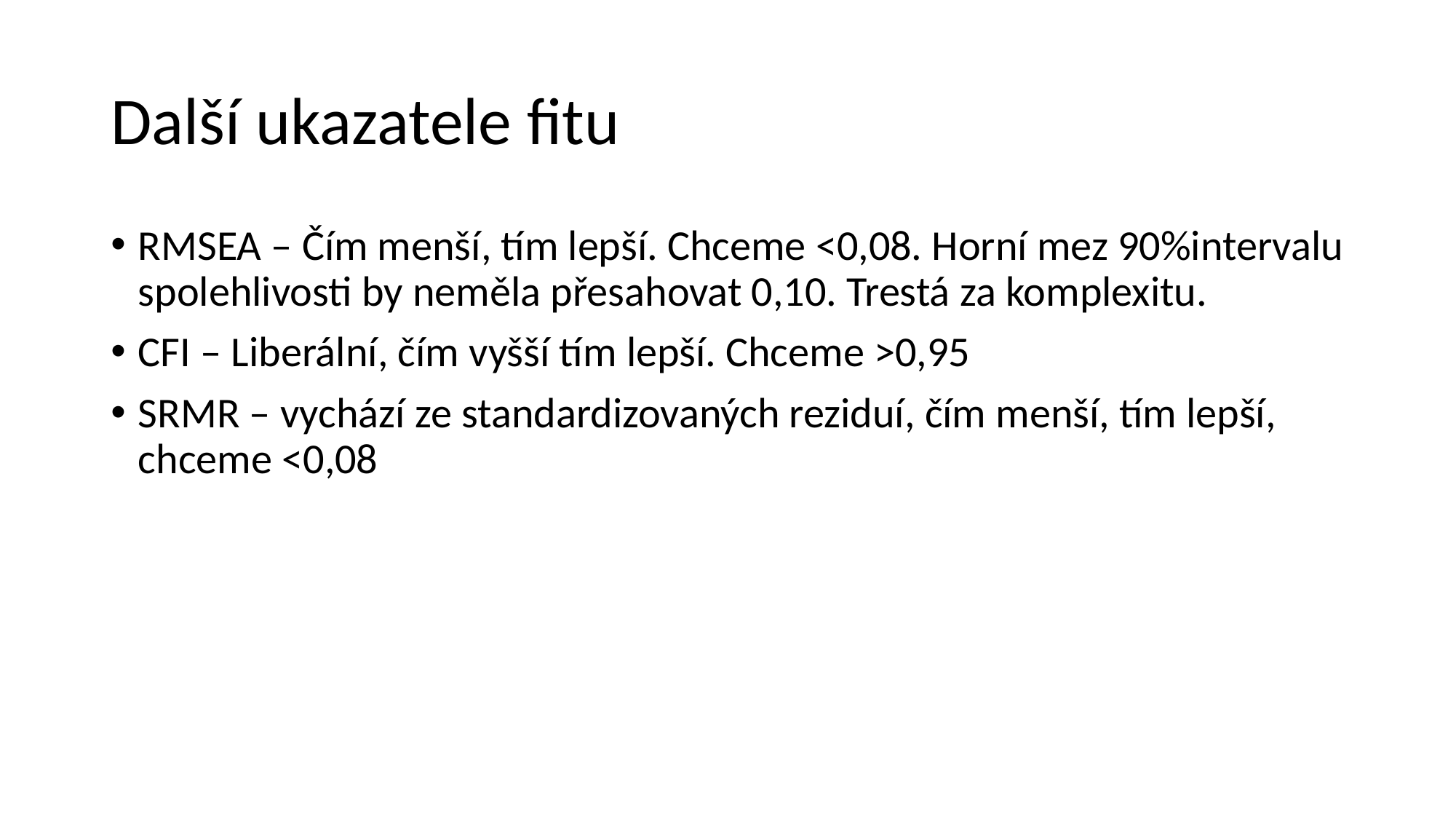

# Další ukazatele fitu
RMSEA – Čím menší, tím lepší. Chceme <0,08. Horní mez 90%intervalu spolehlivosti by neměla přesahovat 0,10. Trestá za komplexitu.
CFI – Liberální, čím vyšší tím lepší. Chceme >0,95
SRMR – vychází ze standardizovaných reziduí, čím menší, tím lepší, chceme <0,08